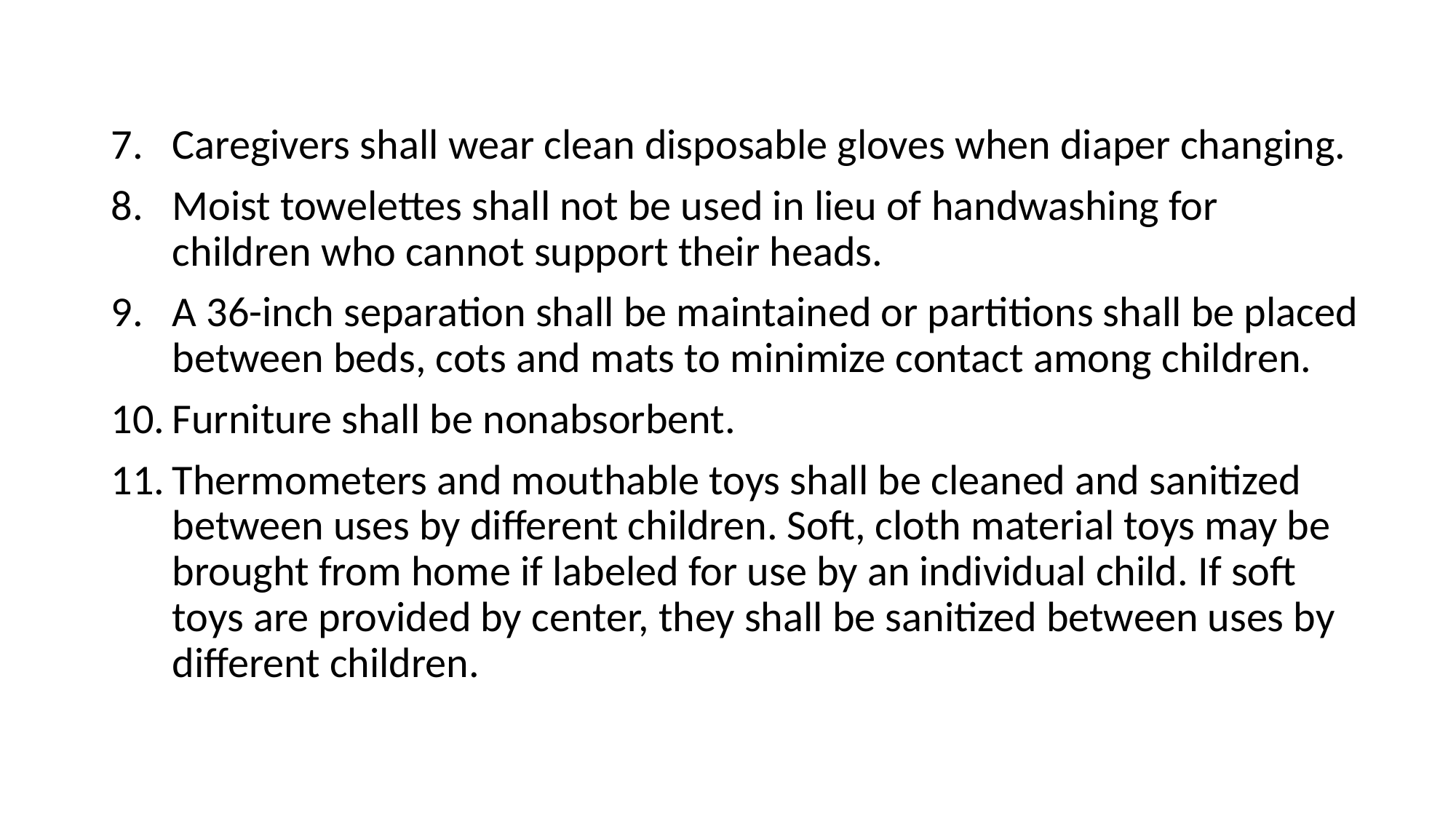

Caregivers shall wear clean disposable gloves when diaper changing.
Moist towelettes shall not be used in lieu of handwashing for children who cannot support their heads.
A 36-inch separation shall be maintained or partitions shall be placed between beds, cots and mats to minimize contact among children.
Furniture shall be nonabsorbent.
Thermometers and mouthable toys shall be cleaned and sanitized  between uses by different children. Soft, cloth material toys may be brought from home if labeled for use by an individual child. If soft toys are provided by center, they shall be sanitized between uses by different children.